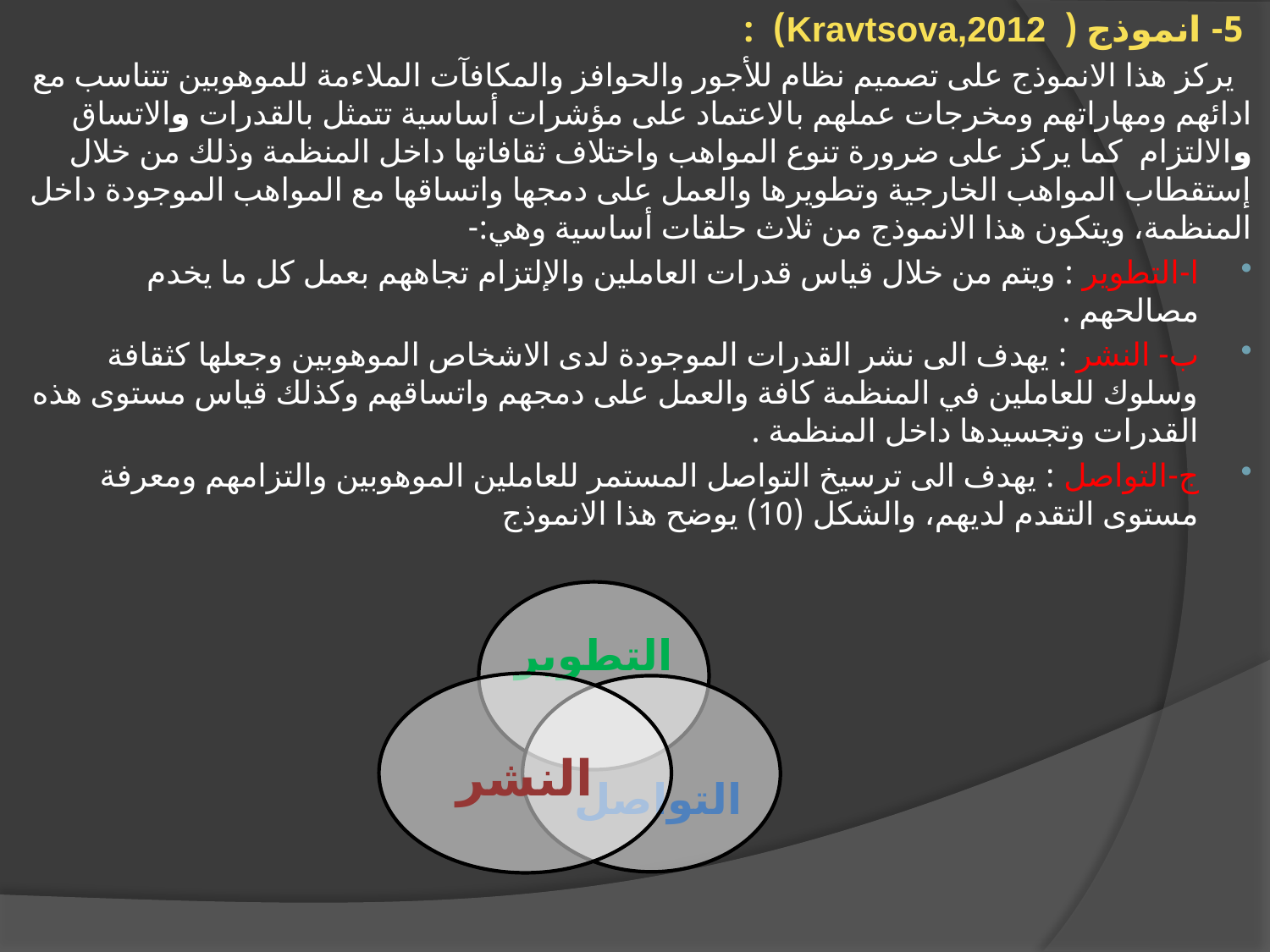

5- انموذج (  Kravtsova,2012)  :
  يركز هذا الانموذج على تصميم نظام للأجور والحوافز والمكافآت الملاءمة للموهوبين تتناسب مع ادائهم ومهاراتهم ومخرجات عملهم بالاعتماد على مؤشرات أساسية تتمثل بالقدرات والاتساق والالتزام  كما يركز على ضرورة تنوع المواهب واختلاف ثقافاتها داخل المنظمة وذلك من خلال إستقطاب المواهب الخارجية وتطويرها والعمل على دمجها واتساقها مع المواهب الموجودة داخل المنظمة، ويتكون هذا الانموذج من ثلاث حلقات أساسية وهي:-
ا-التطوير : ويتم من خلال قياس قدرات العاملين والإلتزام تجاههم بعمل كل ما يخدم مصالحهم .
ب- النشر : يهدف الى نشر القدرات الموجودة لدى الاشخاص الموهوبين وجعلها كثقافة وسلوك للعاملين في المنظمة كافة والعمل على دمجهم واتساقهم وكذلك قياس مستوى هذه القدرات وتجسيدها داخل المنظمة .
ج-التواصل : يهدف الى ترسيخ التواصل المستمر للعاملين الموهوبين والتزامهم ومعرفة مستوى التقدم لديهم، والشكل (10) يوضح هذا الانموذج
التطوير

التواصل
النشر